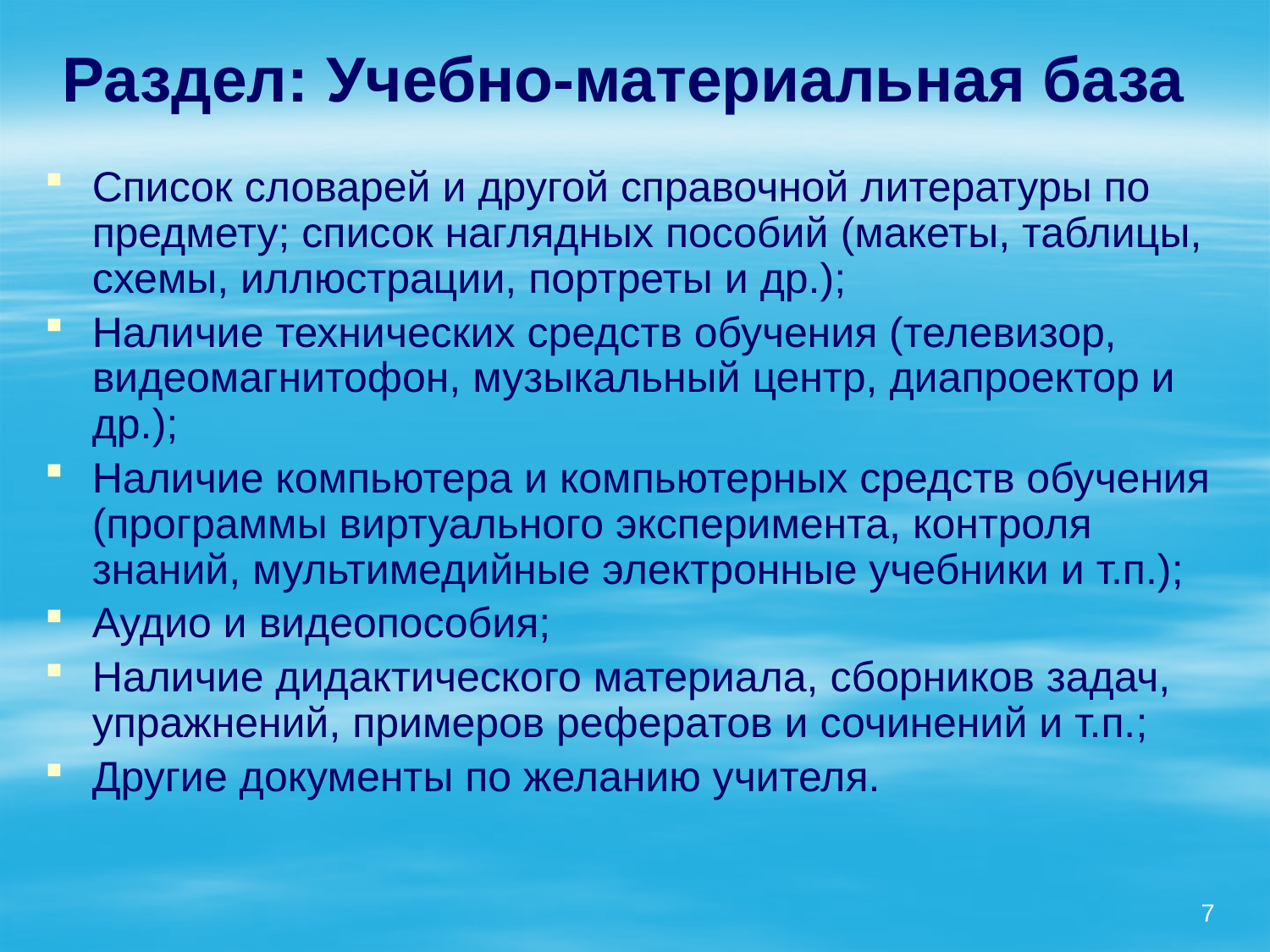

# Раздел: Учебно-материальная база
Список словарей и другой справочной литературы по предмету; список наглядных пособий (макеты, таблицы, схемы, иллюстрации, портреты и др.);
Наличие технических средств обучения (телевизор, видеомагнитофон, музыкальный центр, диапроектор и др.);
Наличие компьютера и компьютерных средств обучения (программы виртуального эксперимента, контроля знаний, мультимедийные электронные учебники и т.п.);
Аудио и видеопособия;
Наличие дидактического материала, сборников задач, упражнений, примеров рефератов и сочинений и т.п.;
Другие документы по желанию учителя.

7